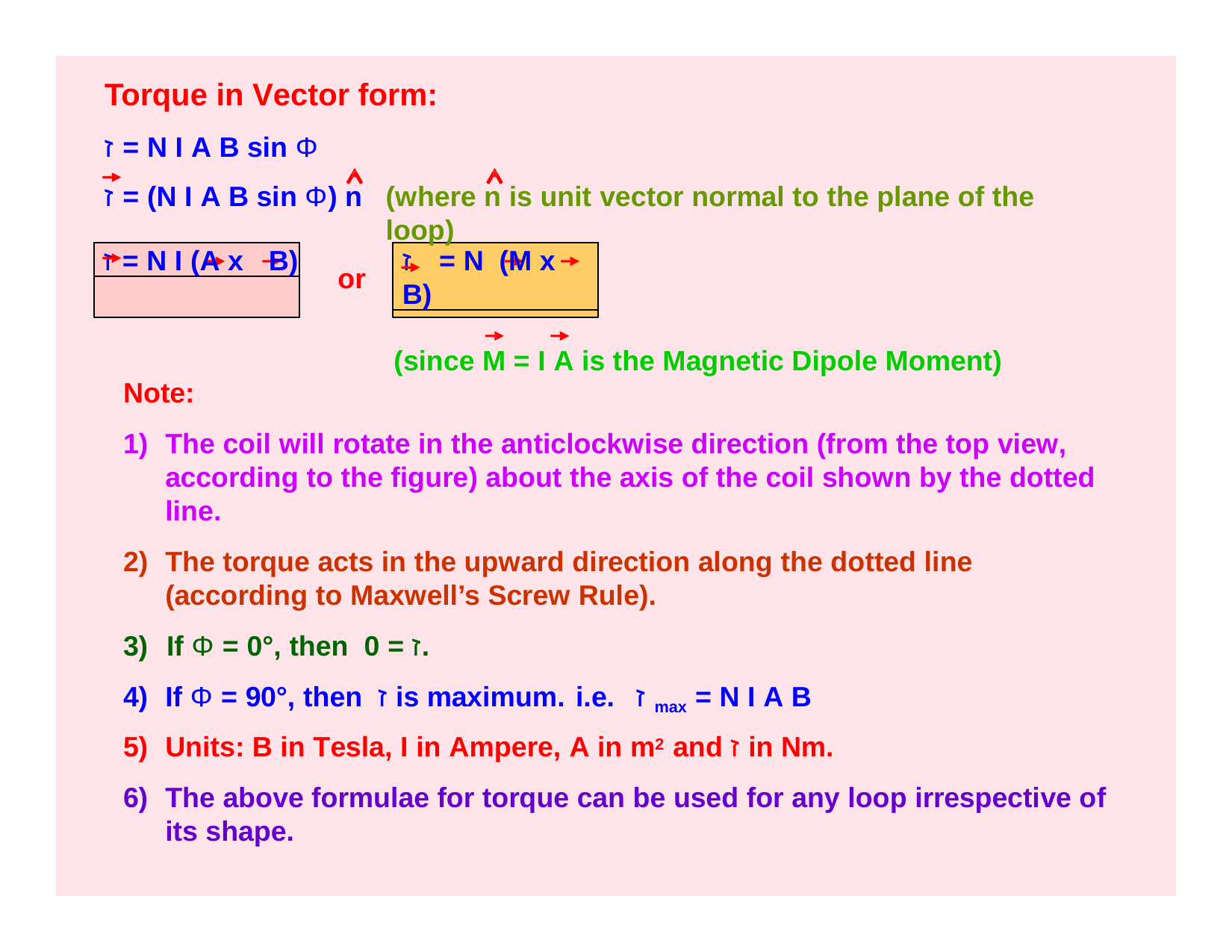

Torque in Vector form:
ז = N I A B sin Φ

ז = (N I A B sin Φ) n
(where n is unit vector normal to the plane of the loop)

ז = N I (A x	B)

ז	= N	(M x	B)

or

(since M = I A is the Magnetic Dipole Moment)
Note:
The coil will rotate in the anticlockwise direction (from the top view, according to the figure) about the axis of the coil shown by the dotted line.
The torque acts in the upward direction along the dotted line (according to Maxwell’s Screw Rule).
3)	If Φ = 0°, then  ז = 0.
4)
5)
6)
If Φ = 90°, then  ז is maximum.	i.e.
ז max = N I A B
Units: B in Tesla, I in Ampere, A in m2  and ז in Nm.
The above formulae for torque can be used for any loop irrespective of its shape.